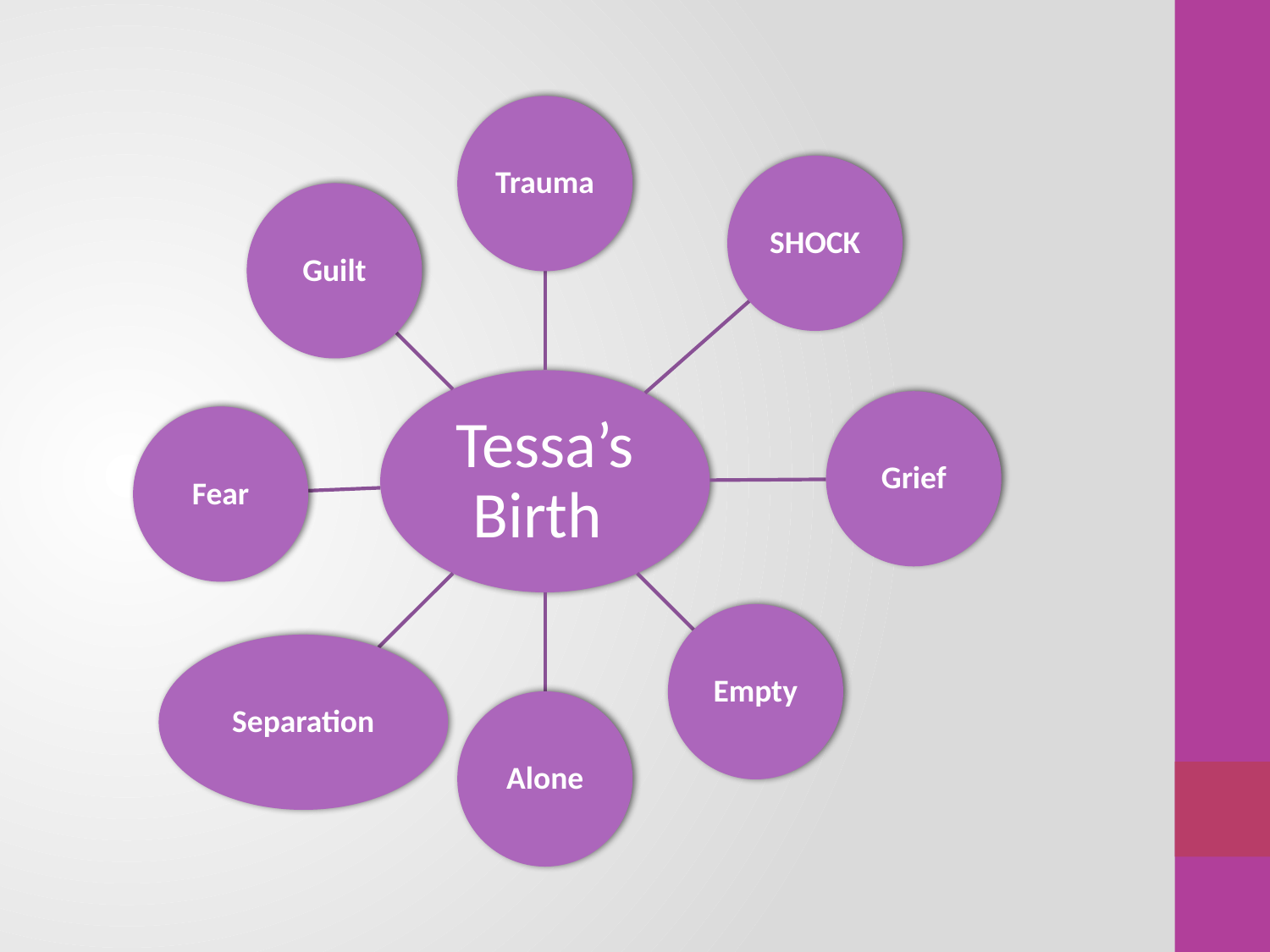

Tessa’s Birth

Trauma

SHOCK

Grief

Empty

Alone

Separation

Fear

Guilt